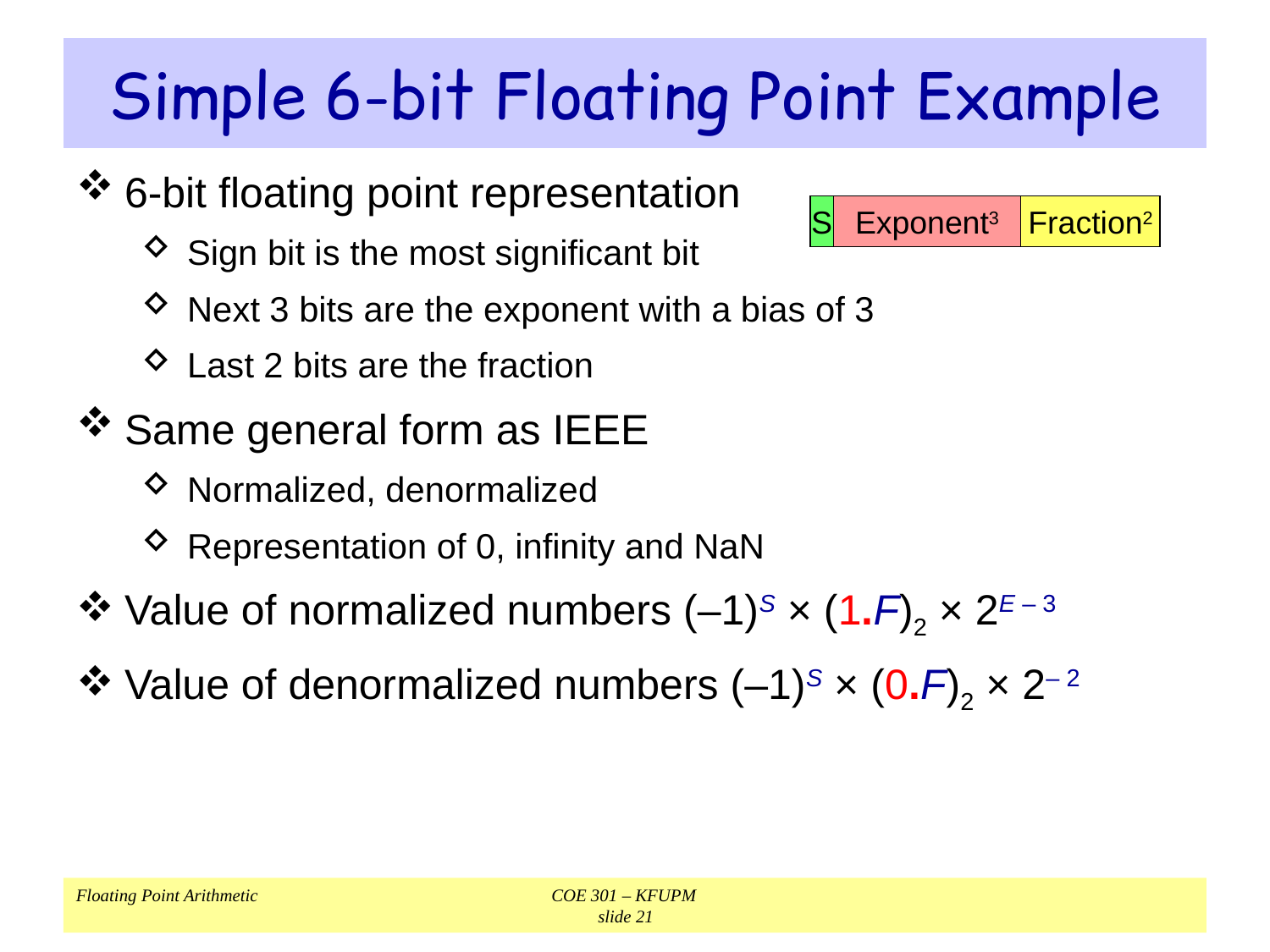

# Simple 6-bit Floating Point Example
6-bit floating point representation
Sign bit is the most significant bit
Next 3 bits are the exponent with a bias of 3
Last 2 bits are the fraction
Same general form as IEEE
Normalized, denormalized
Representation of 0, infinity and NaN
Value of normalized numbers (–1)S × (1.F)2 × 2E – 3
Value of denormalized numbers (–1)S × (0.F)2 × 2– 2
S
Exponent3
Fraction2